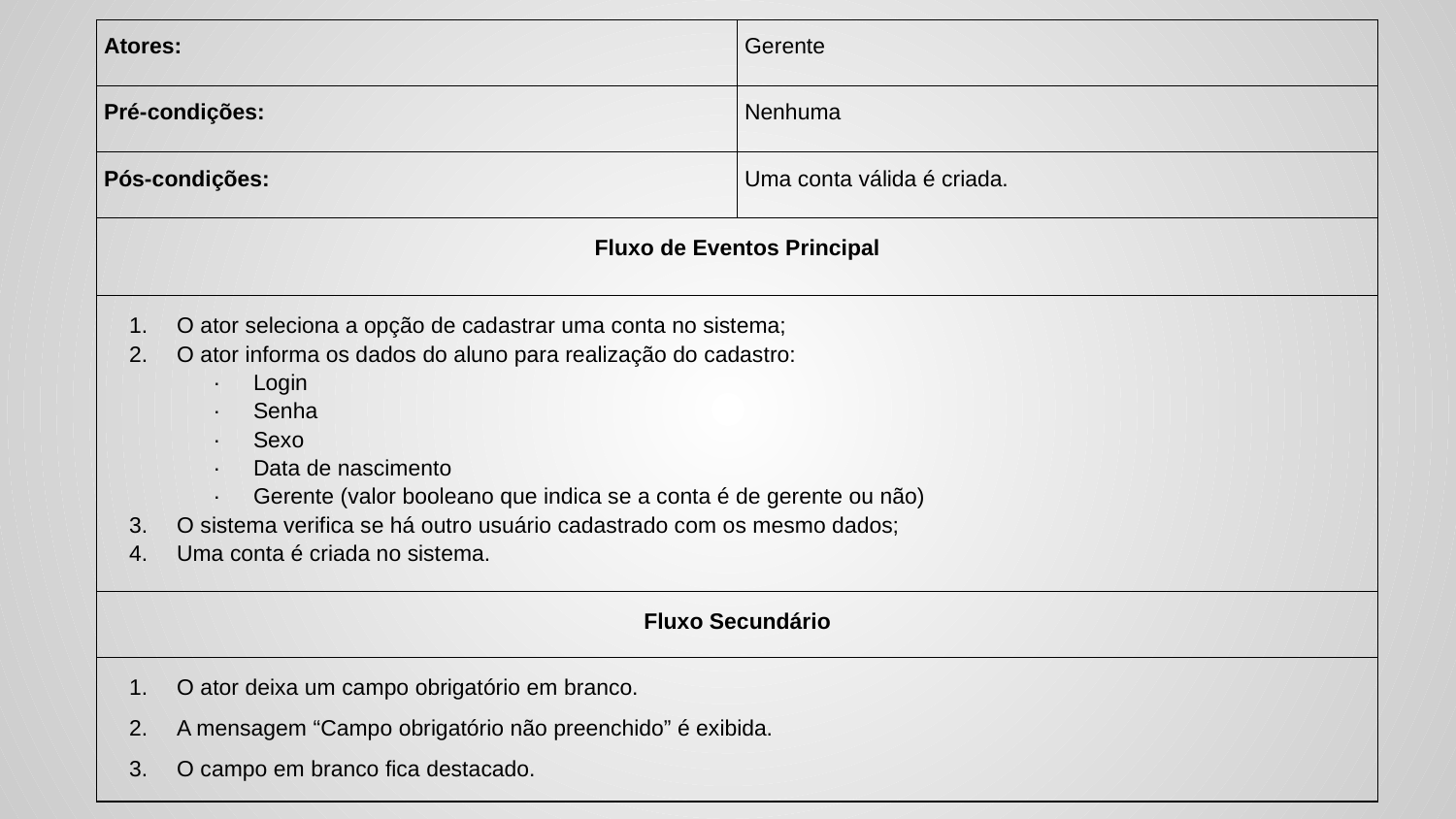

| Atores: | Gerente |
| --- | --- |
| Pré-condições: | Nenhuma |
| Pós-condições: | Uma conta válida é criada. |
| Fluxo de Eventos Principal |  |
| O ator seleciona a opção de cadastrar uma conta no sistema; O ator informa os dados do aluno para realização do cadastro: · Login · Senha · Sexo · Data de nascimento · Gerente (valor booleano que indica se a conta é de gerente ou não) O sistema verifica se há outro usuário cadastrado com os mesmo dados; Uma conta é criada no sistema. |  |
| Fluxo Secundário |  |
| O ator deixa um campo obrigatório em branco. A mensagem “Campo obrigatório não preenchido” é exibida. O campo em branco fica destacado. |  |